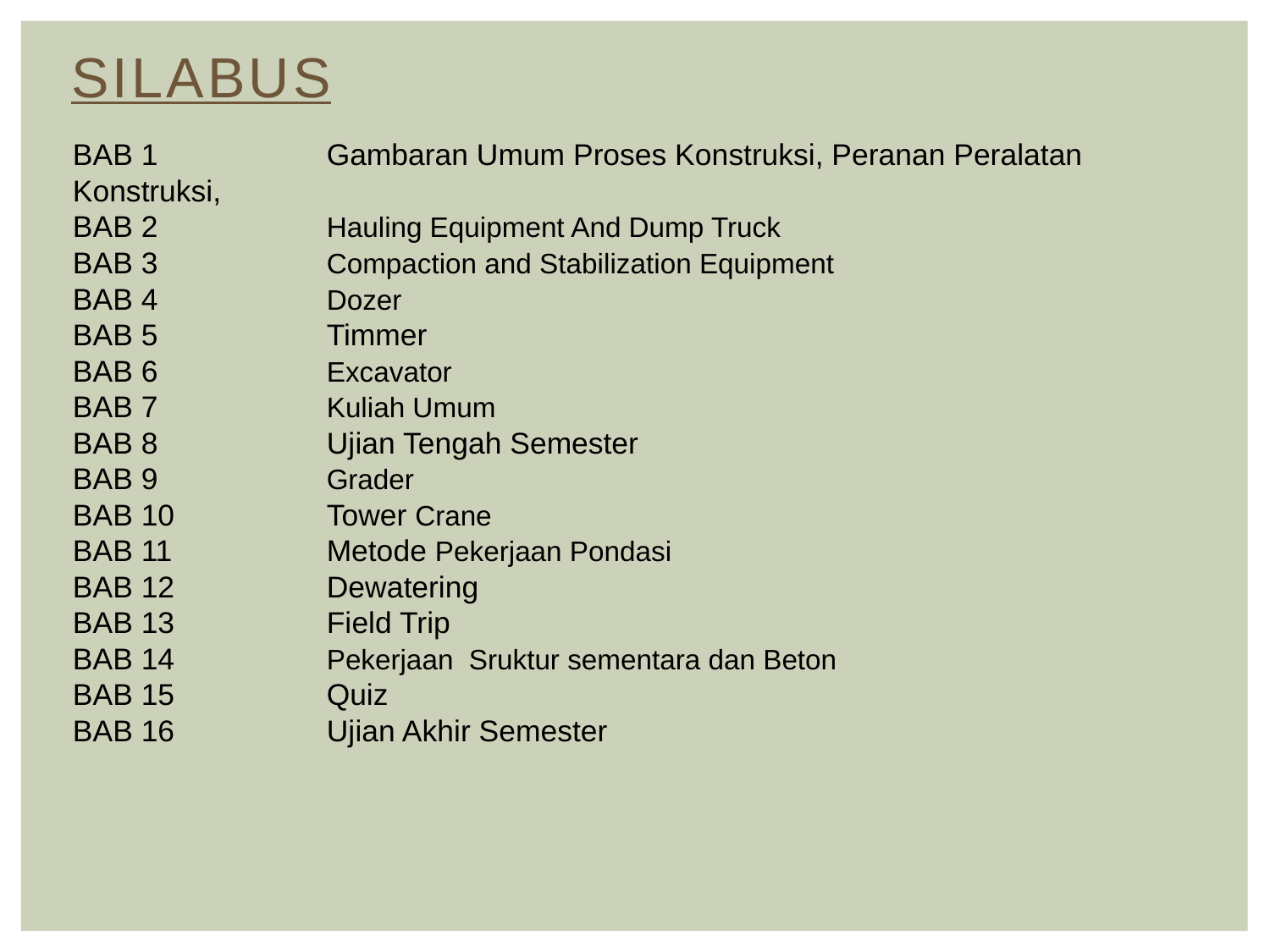

Silabus
BAB 1		Gambaran Umum Proses Konstruksi, Peranan Peralatan Konstruksi,
BAB 2		Hauling Equipment And Dump Truck
BAB 3		Compaction and Stabilization Equipment
BAB 4		Dozer
BAB 5		Timmer
BAB 6		Excavator
BAB 7		Kuliah Umum
BAB 8		Ujian Tengah Semester
BAB 9		Grader
BAB 10		Tower Crane
BAB 11		Metode Pekerjaan Pondasi
BAB 12		Dewatering
BAB 13		Field Trip
BAB 14		Pekerjaan  Sruktur sementara dan Beton
BAB 15		Quiz
BAB 16		Ujian Akhir Semester